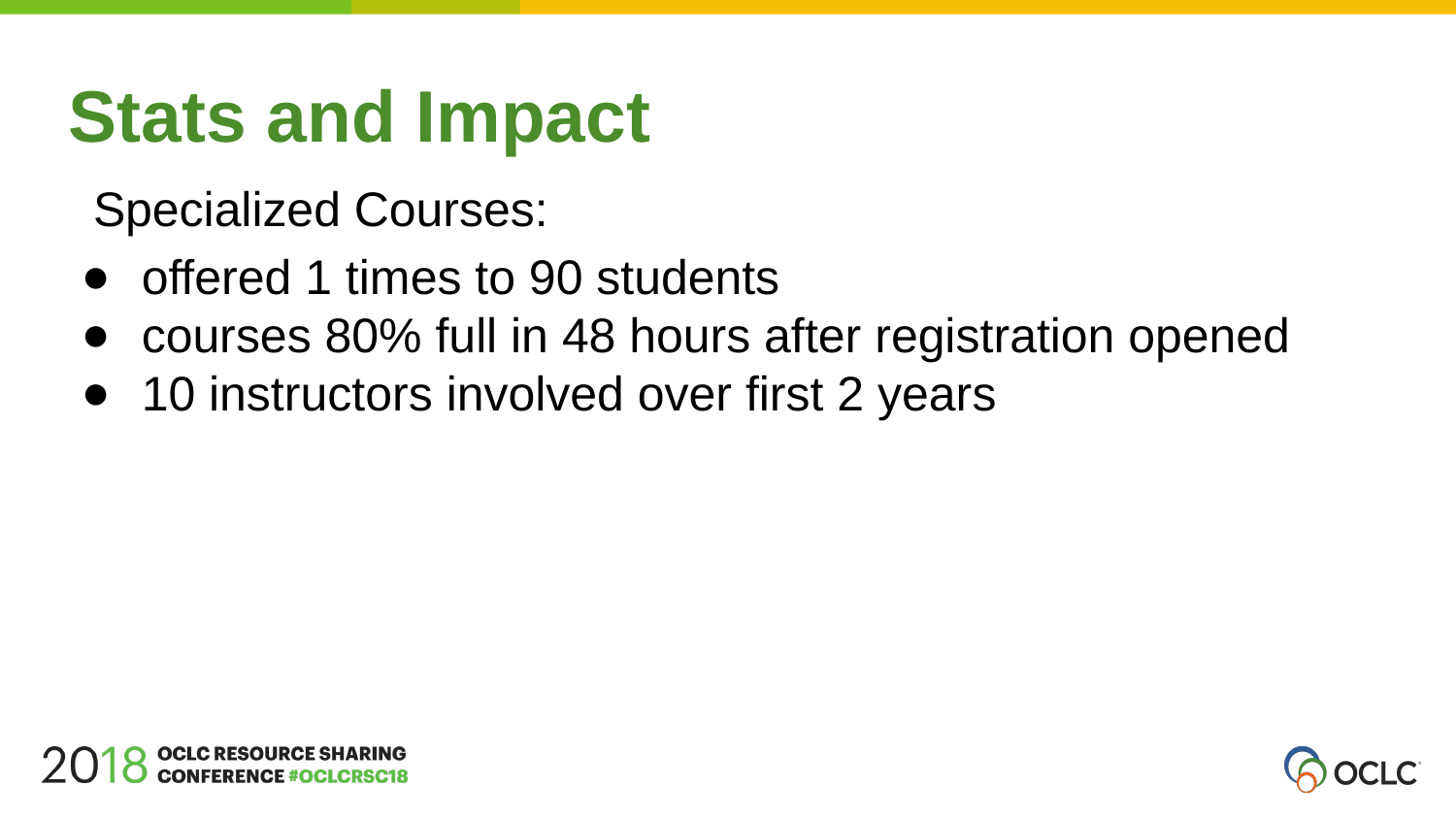

Stats and Impact
Specialized Courses:
offered 1 times to 90 students
courses 80% full in 48 hours after registration opened
10 instructors involved over first 2 years